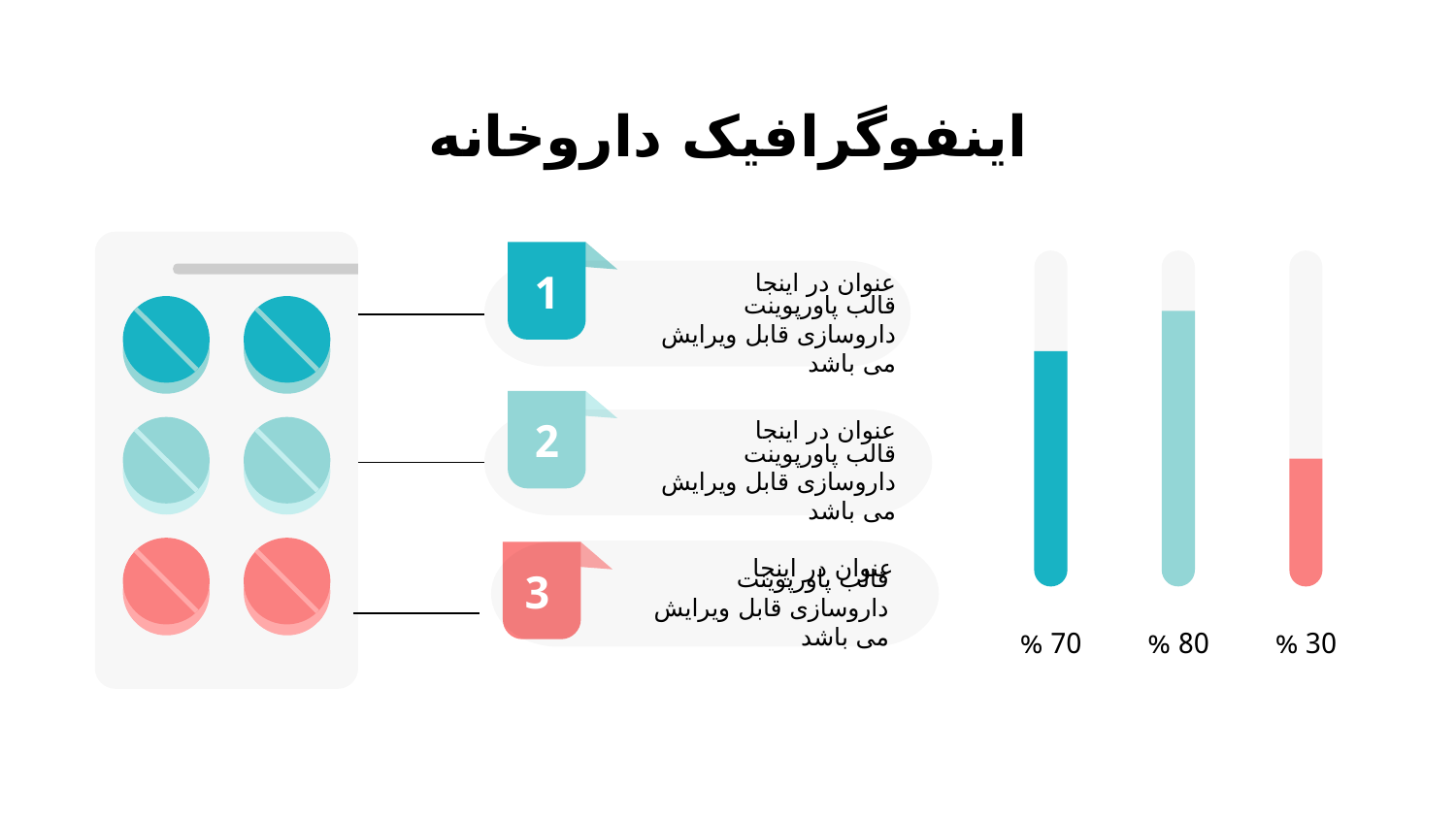

# اینفوگرافیک داروخانه

1

عنوان در اینجا
قالب پاورپوینت داروسازی قابل ویرایش می باشد

70 %

80 %

30 %

2

عنوان در اینجا
قالب پاورپوینت داروسازی قابل ویرایش می باشد

3
عنوان در اینجا
قالب پاورپوینت داروسازی قابل ویرایش می باشد